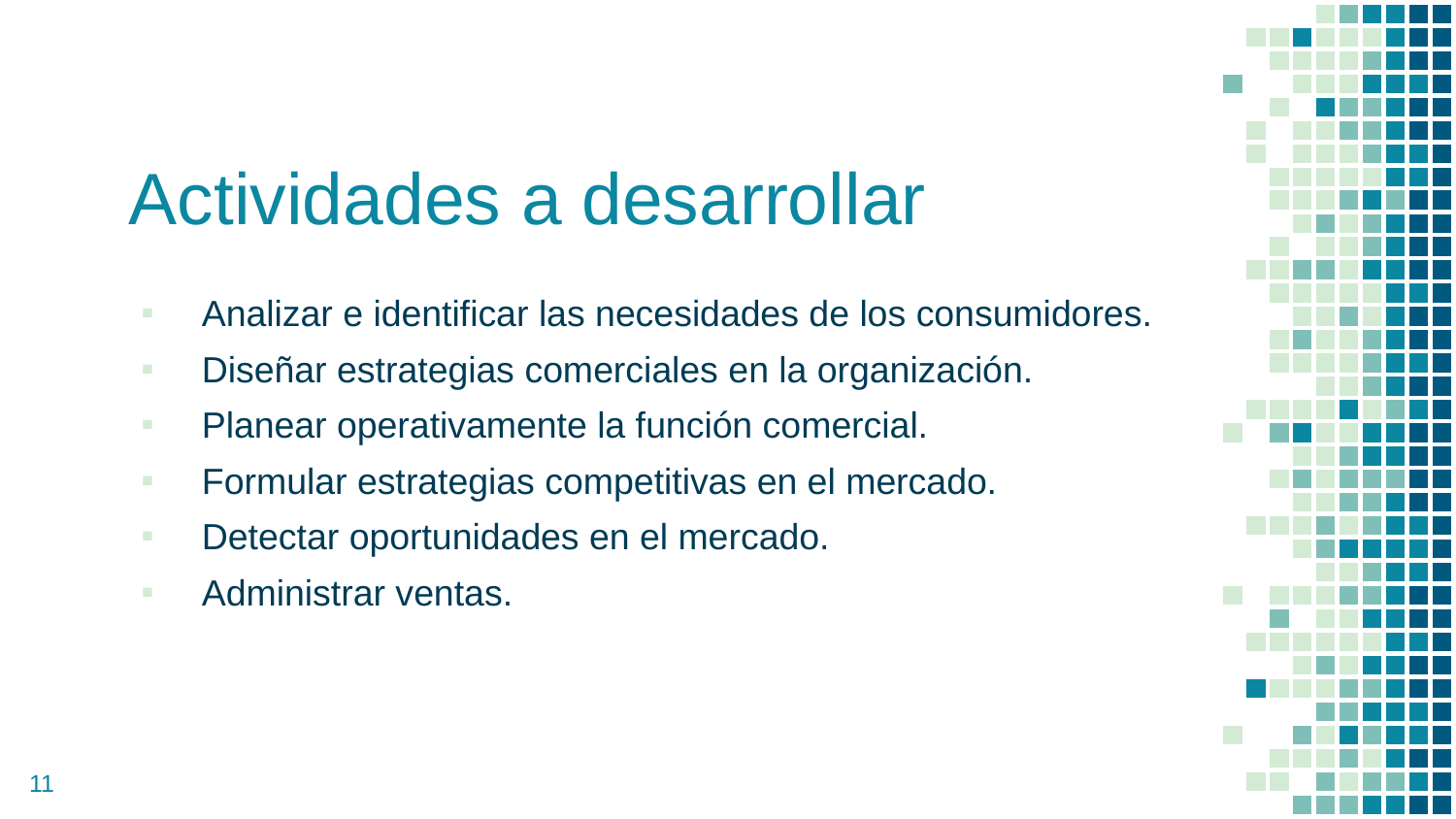

# Actividades a desarrollar
Analizar e identificar las necesidades de los consumidores.
Diseñar estrategias comerciales en la organización.
Planear operativamente la función comercial.
Formular estrategias competitivas en el mercado.
Detectar oportunidades en el mercado.
Administrar ventas.
11